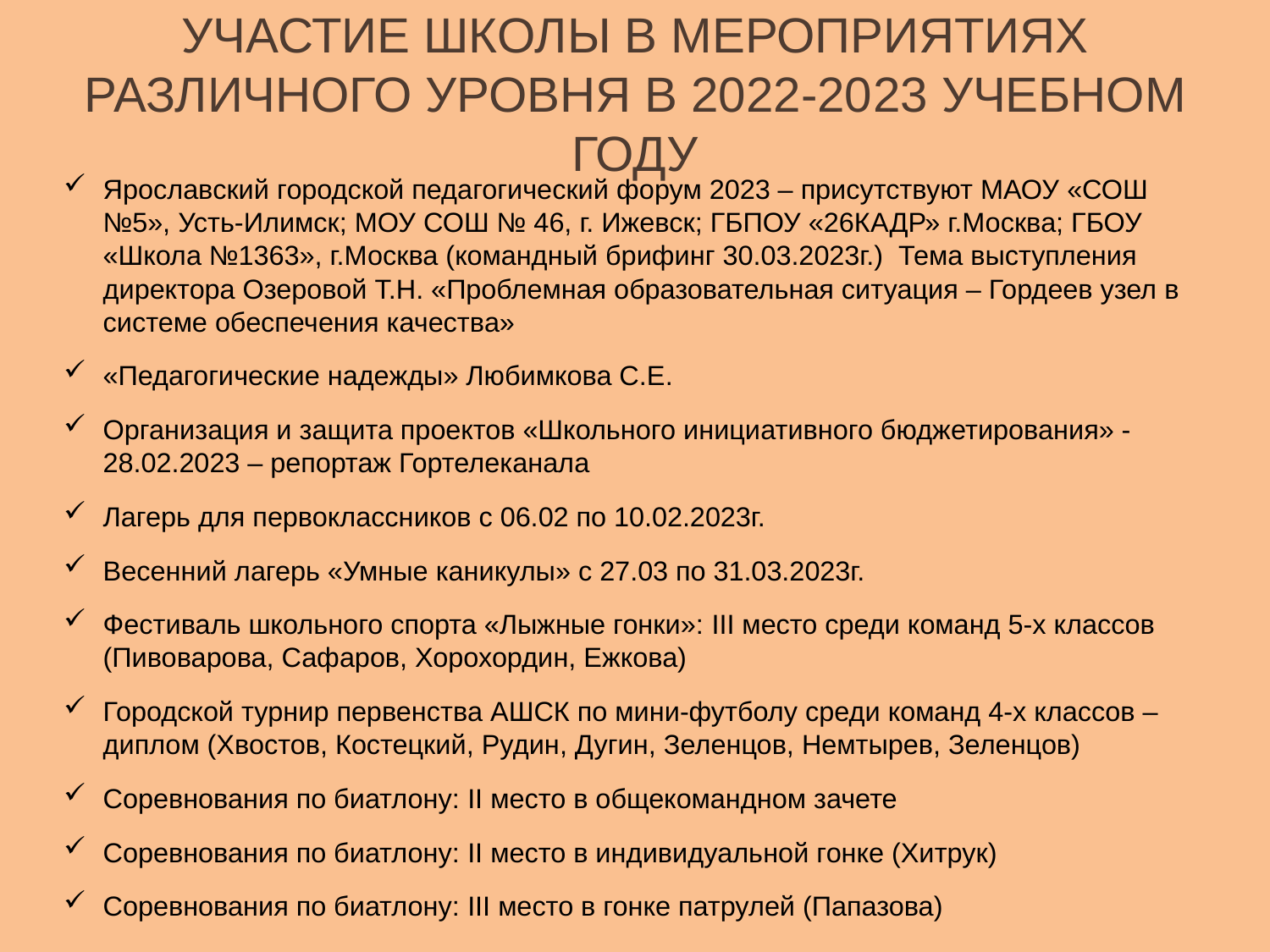

# Участие школы в мероприятиях различного уровня в 2022-2023 учебном году
Ярославский городской педагогический форум 2023 – присутствуют МАОУ «СОШ №5», Усть-Илимск; МОУ СОШ № 46, г. Ижевск; ГБПОУ «26КАДР» г.Москва; ГБОУ «Школа №1363», г.Москва (командный брифинг 30.03.2023г.)  Тема выступления директора Озеровой Т.Н. «Проблемная образовательная ситуация – Гордеев узел в системе обеспечения качества»
«Педагогические надежды» Любимкова С.Е.
Организация и защита проектов «Школьного инициативного бюджетирования» - 28.02.2023 – репортаж Гортелеканала
Лагерь для первоклассников с 06.02 по 10.02.2023г.
Весенний лагерь «Умные каникулы» с 27.03 по 31.03.2023г.
Фестиваль школьного спорта «Лыжные гонки»: III место среди команд 5-х классов (Пивоварова, Сафаров, Хорохордин, Ежкова)
Городской турнир первенства АШСК по мини-футболу среди команд 4-х классов – диплом (Хвостов, Костецкий, Рудин, Дугин, Зеленцов, Немтырев, Зеленцов)
Соревнования по биатлону: II место в общекомандном зачете
Соревнования по биатлону: II место в индивидуальной гонке (Хитрук)
Соревнования по биатлону: III место в гонке патрулей (Папазова)